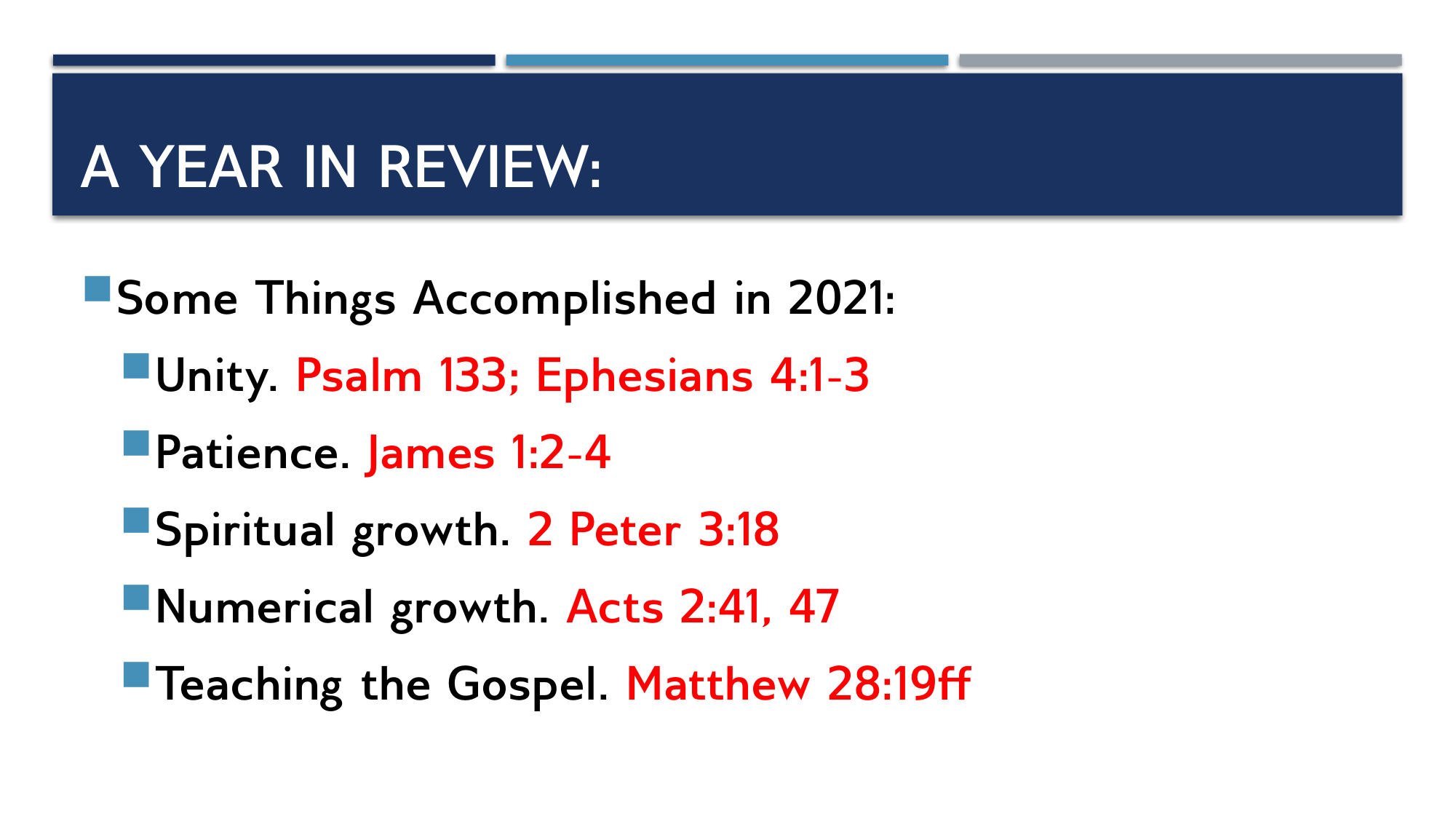

# A YEAR IN REVIEW:
Some Things Accomplished in 2021:
Unity. Psalm 133; Ephesians 4:1-3
Patience. James 1:2-4
Spiritual growth. 2 Peter 3:18
Numerical growth. Acts 2:41, 47
Teaching the Gospel. Matthew 28:19ff